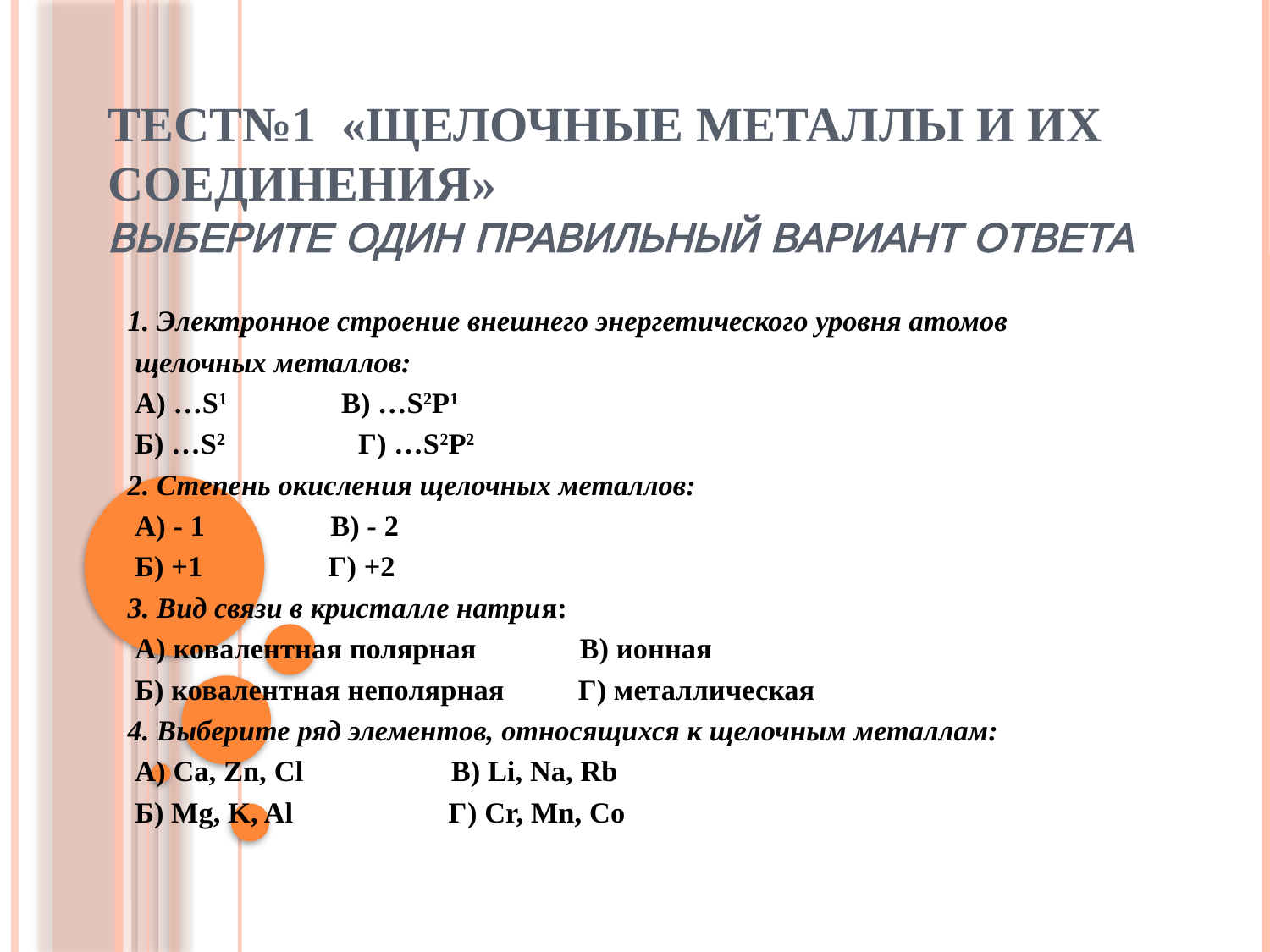

# Тест№1  «Щелочные металлы и их соединения» Выберите один правильный вариант ответа
1. Электронное строение внешнего энергетического уровня атомов
 щелочных металлов:
 А) …S1                           В) …S2P1
 Б) …S2                  Г) …S2P2
2. Степень окисления щелочных металлов:
 А) - 1                 В) - 2
 Б) +1                 Г) +2
3. Вид связи в кристалле натрия:
 А) ковалентная полярная              В) ионная
 Б) ковалентная неполярная          Г) металлическая
4. Выберите ряд элементов, относящихся к щелочным металлам:
 А) Ca, Zn, Cl                    В) Li, Na, Rb
 Б) Mg, K, Al                     Г) Cr, Mn, Co